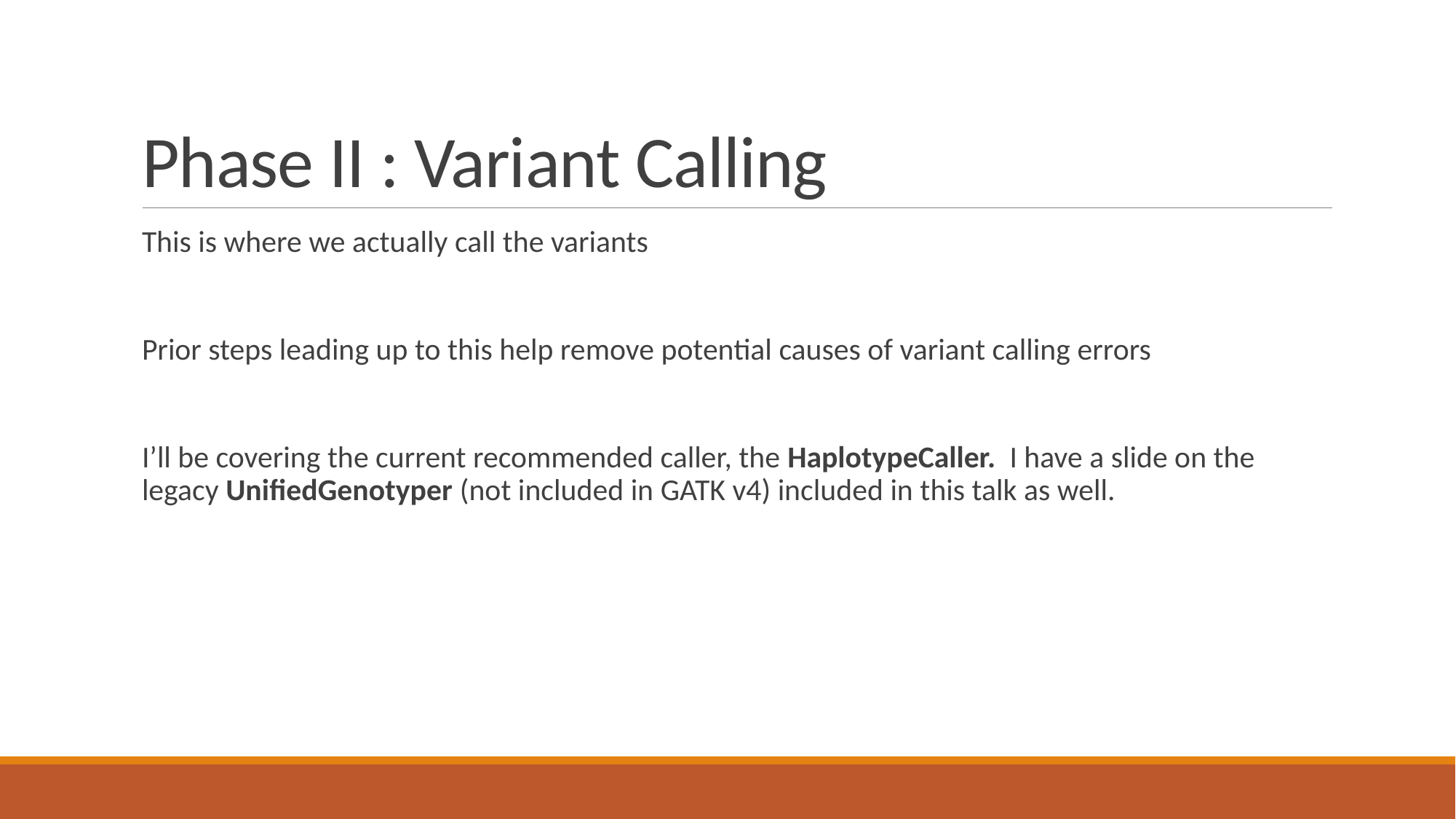

# Phase II : Variant Calling
This is where we actually call the variants

Prior steps leading up to this help remove potential causes of variant calling errors

I’ll be covering the current recommended caller, the HaplotypeCaller.  I have a slide on the legacy UnifiedGenotyper (not included in GATK v4) included in this talk as well.